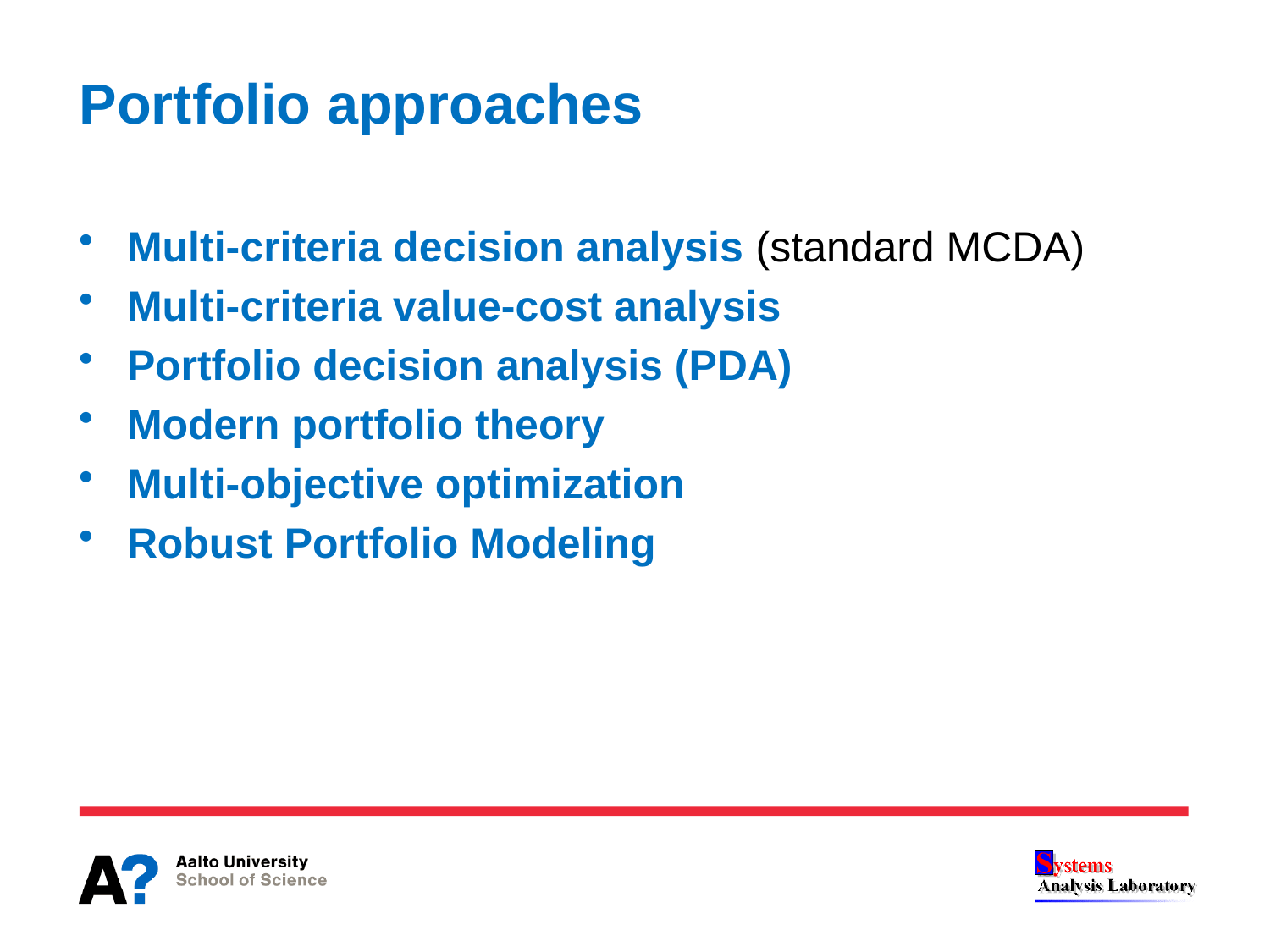

# Portfolio approaches
Multi-criteria decision analysis (standard MCDA)
Multi-criteria value-cost analysis
Portfolio decision analysis (PDA)
Modern portfolio theory
Multi-objective optimization
Robust Portfolio Modeling